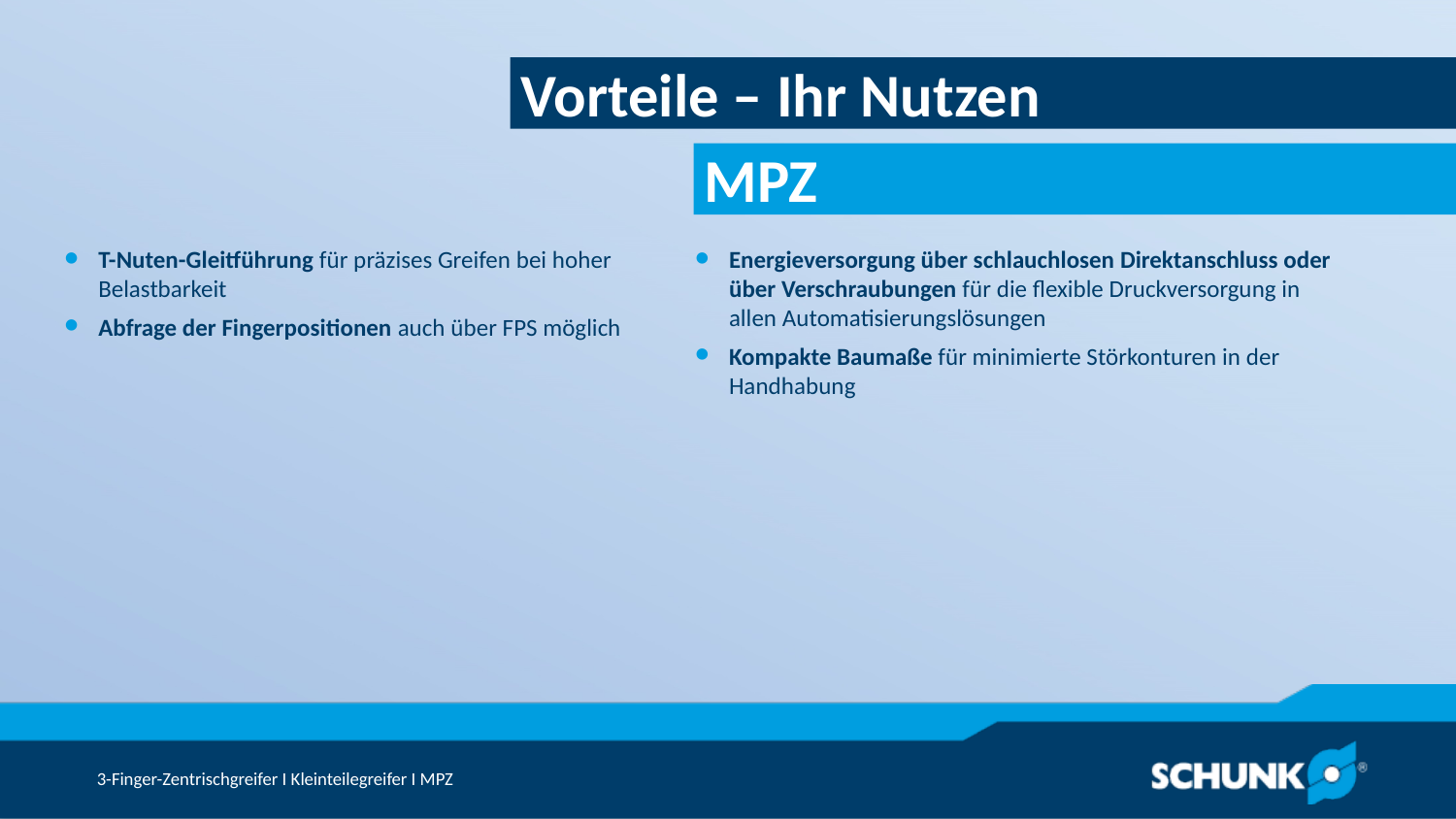

Vorteile – Ihr Nutzen
T-Nuten-Gleitführung für präzises Greifen bei hoher Belastbarkeit
Abfrage der Fingerpositionen auch über FPS möglich
Energieversorgung über schlauchlosen Direktanschluss oder über Verschraubungen für die flexible Druckversorgung in allen Automatisierungslösungen
Kompakte Baumaße für minimierte Störkonturen in der Handhabung